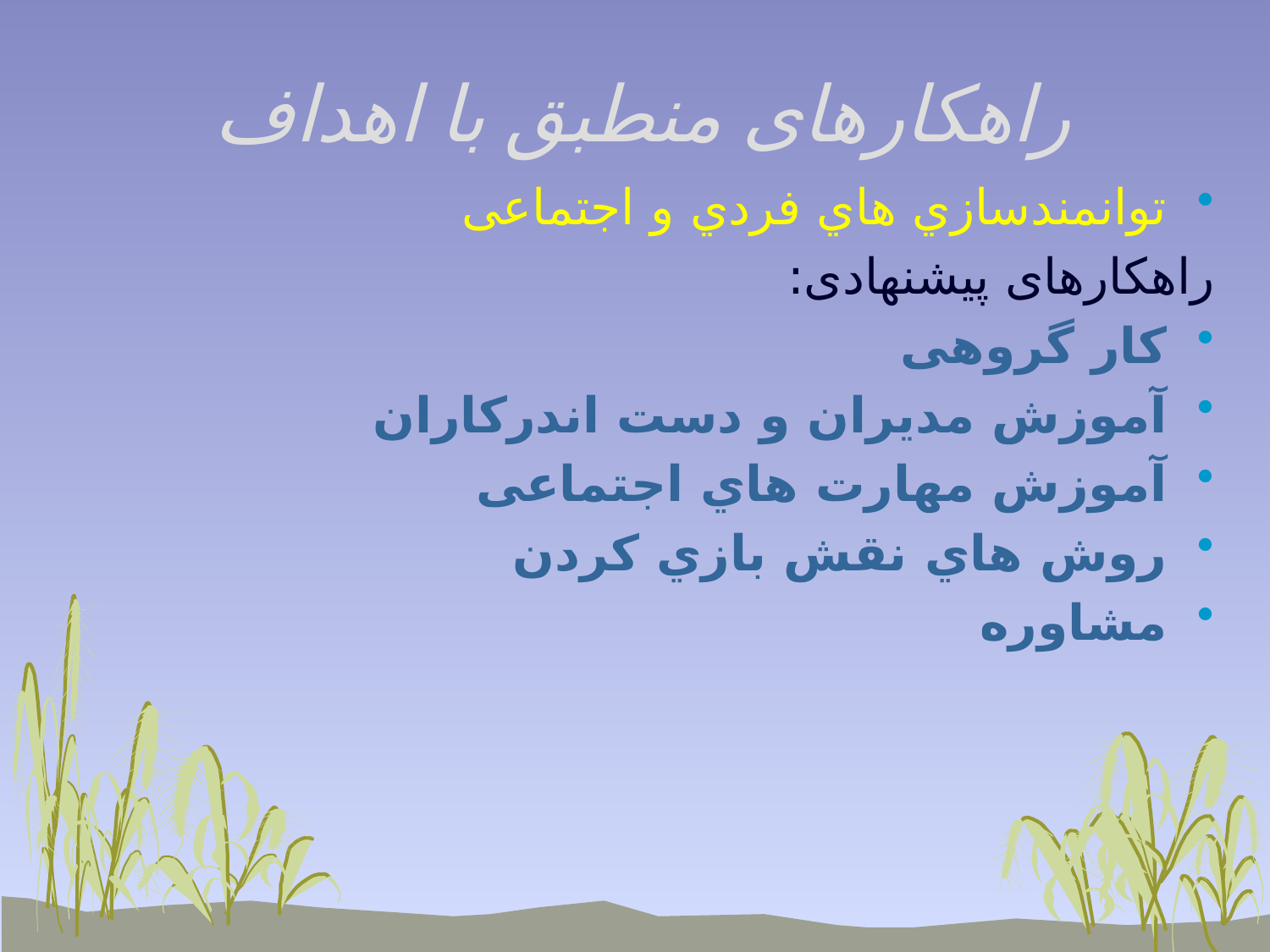

# راهکارهای منطبق با اهداف
توانمندسازي هاي فردي و اجتماعی
راهکارهای پیشنهادی:
کار گروهی
آموزش مدیران و دست اندرکاران
آموزش مهارت هاي اجتماعی
روش هاي نقش بازي کردن
مشاوره